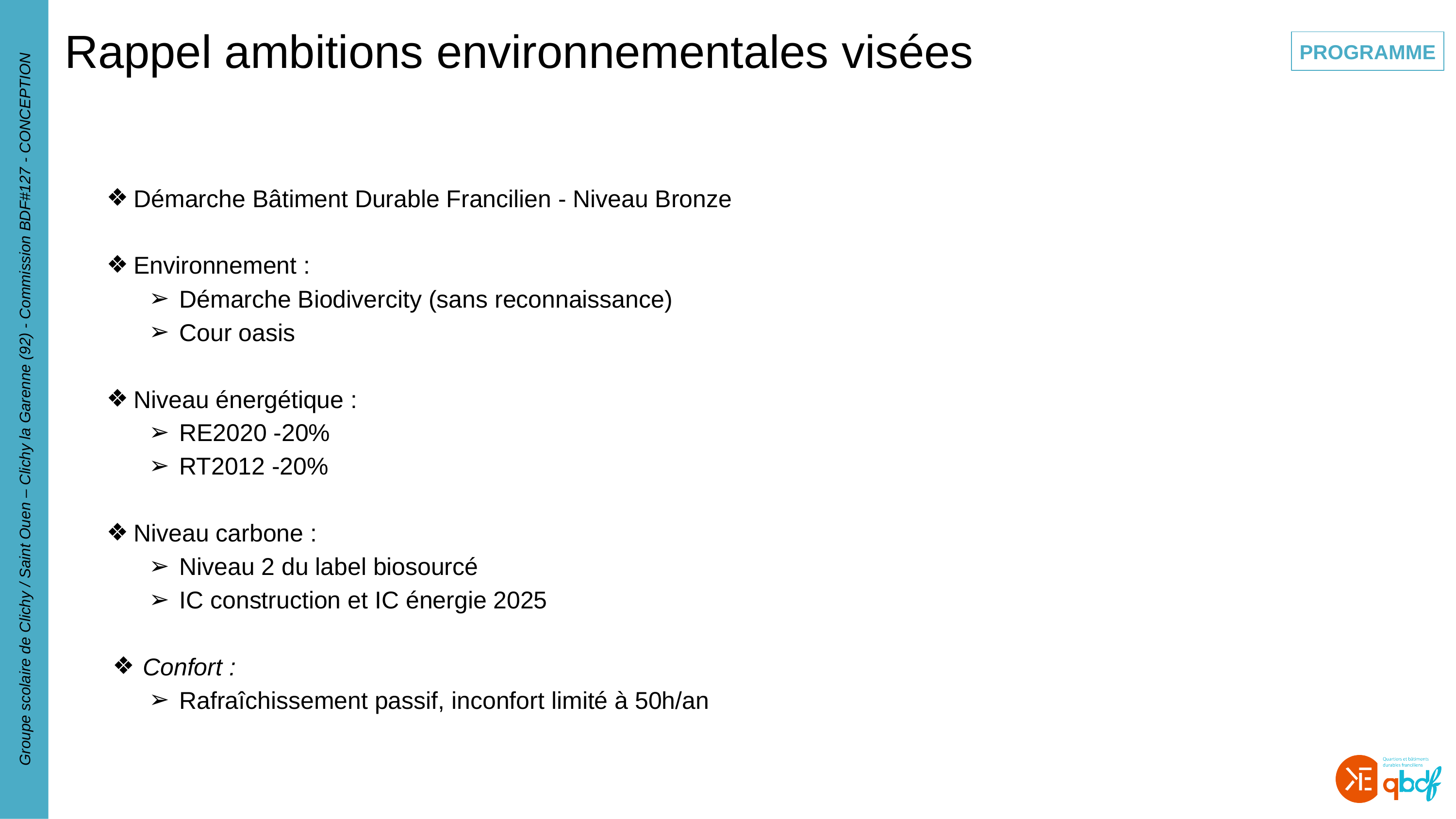

# Rappel ambitions environnementales visées
Démarche Bâtiment Durable Francilien - Niveau Bronze

Environnement :
Démarche Biodivercity (sans reconnaissance)
Cour oasis

Niveau énergétique :
RE2020 -20%
RT2012 -20%

Niveau carbone :
Niveau 2 du label biosourcé
IC construction et IC énergie 2025

Confort :
Rafraîchissement passif, inconfort limité à 50h/an